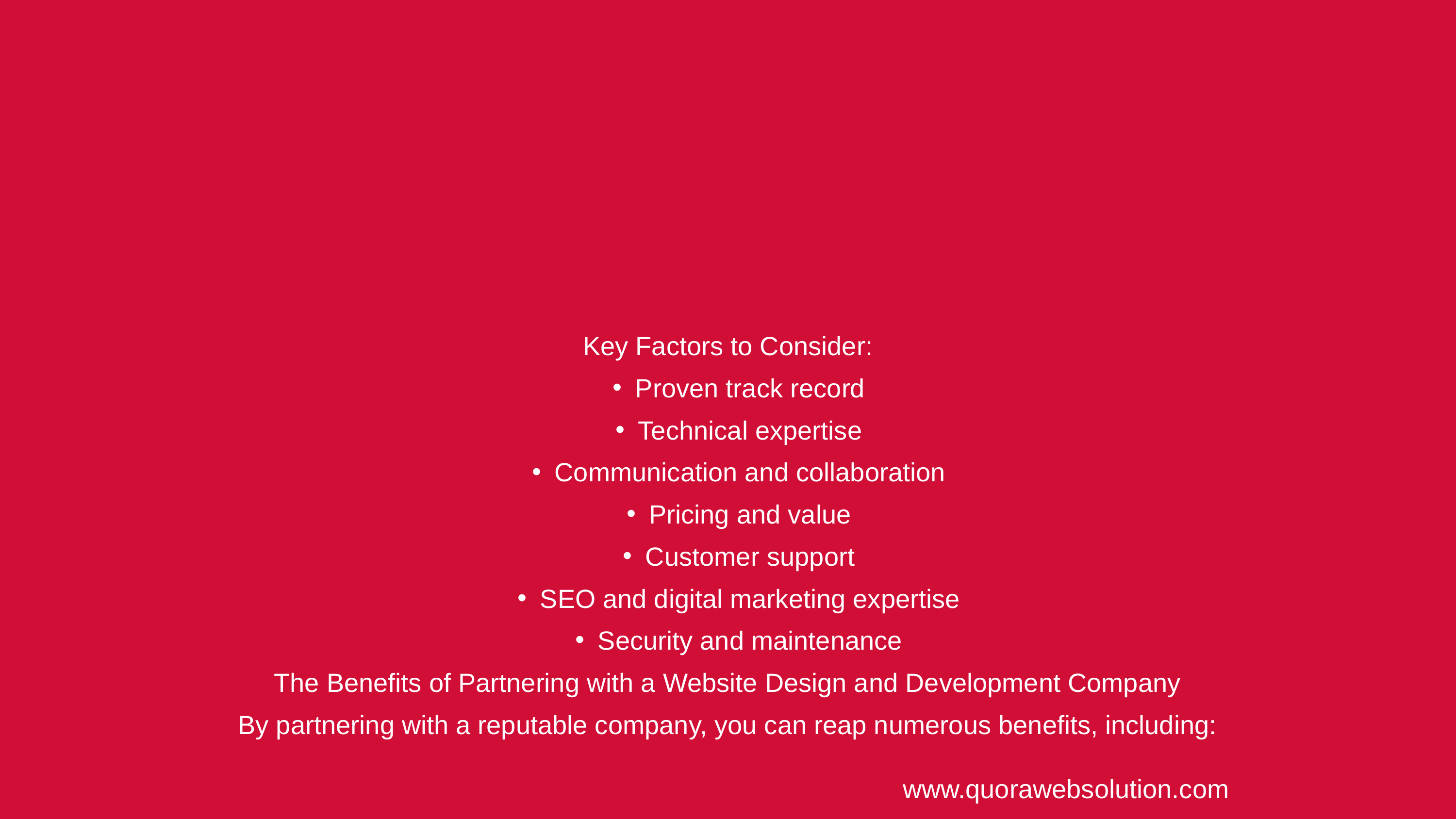

Key Factors to Consider:
Proven track record
Technical expertise
Communication and collaboration
Pricing and value
Customer support
SEO and digital marketing expertise
Security and maintenance
The Benefits of Partnering with a Website Design and Development Company
By partnering with a reputable company, you can reap numerous benefits, including:
www.quorawebsolution.com